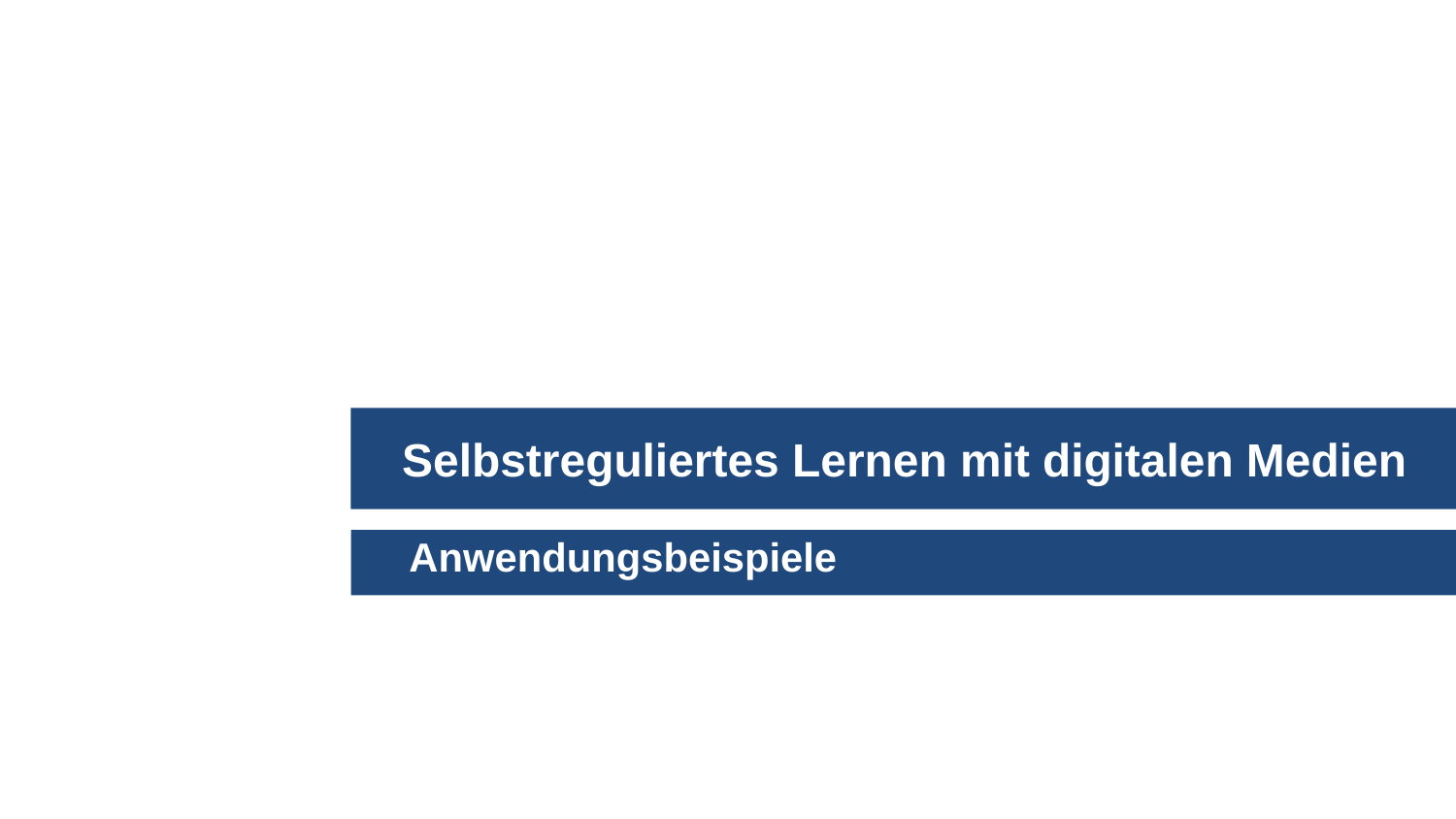

# Selbstreguliertes Lernen mit digitalen Medien
Anwendungsbeispiele